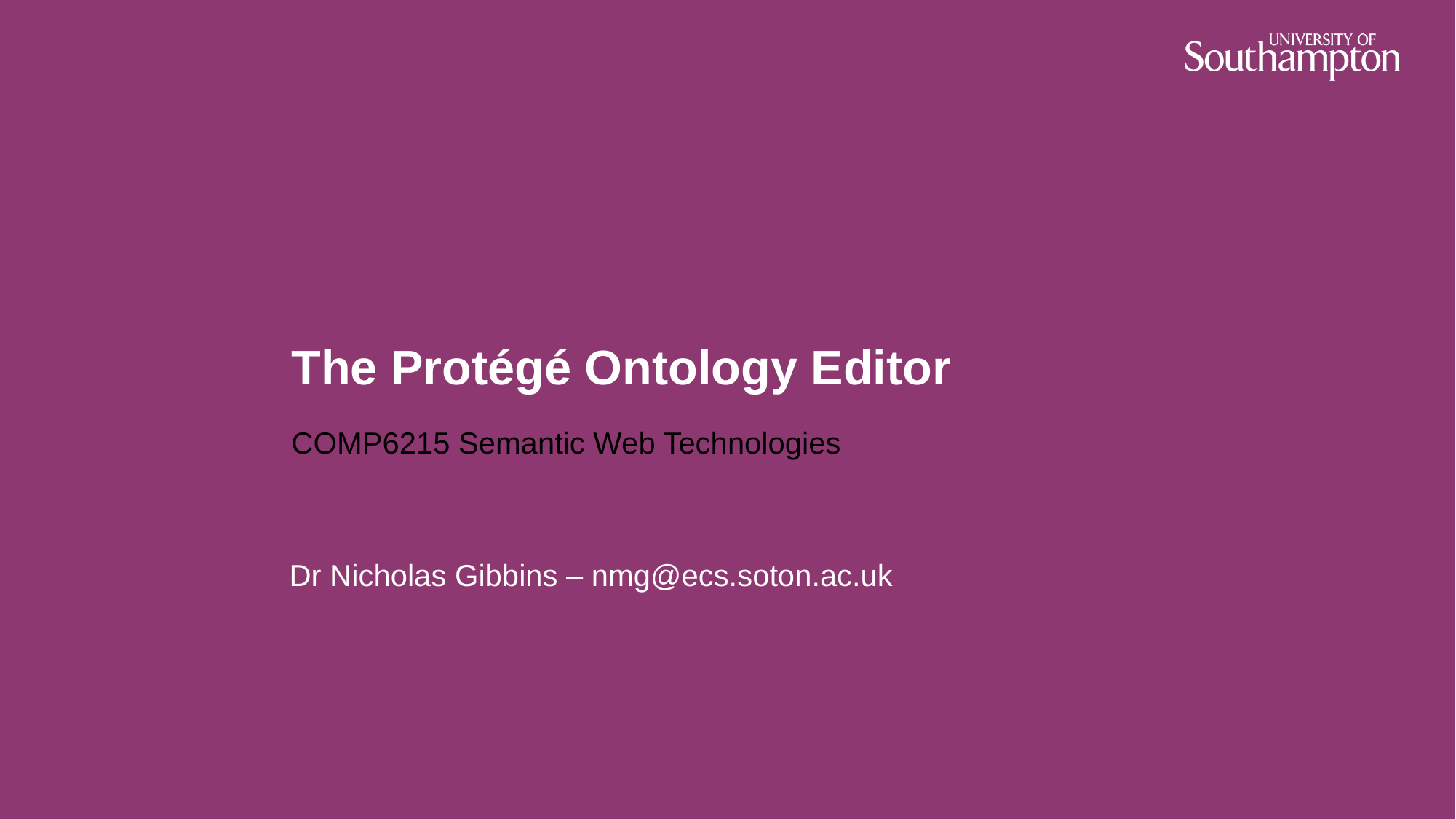

# The Protégé Ontology Editor
COMP6215 Semantic Web Technologies
Dr Nicholas Gibbins – nmg@ecs.soton.ac.uk